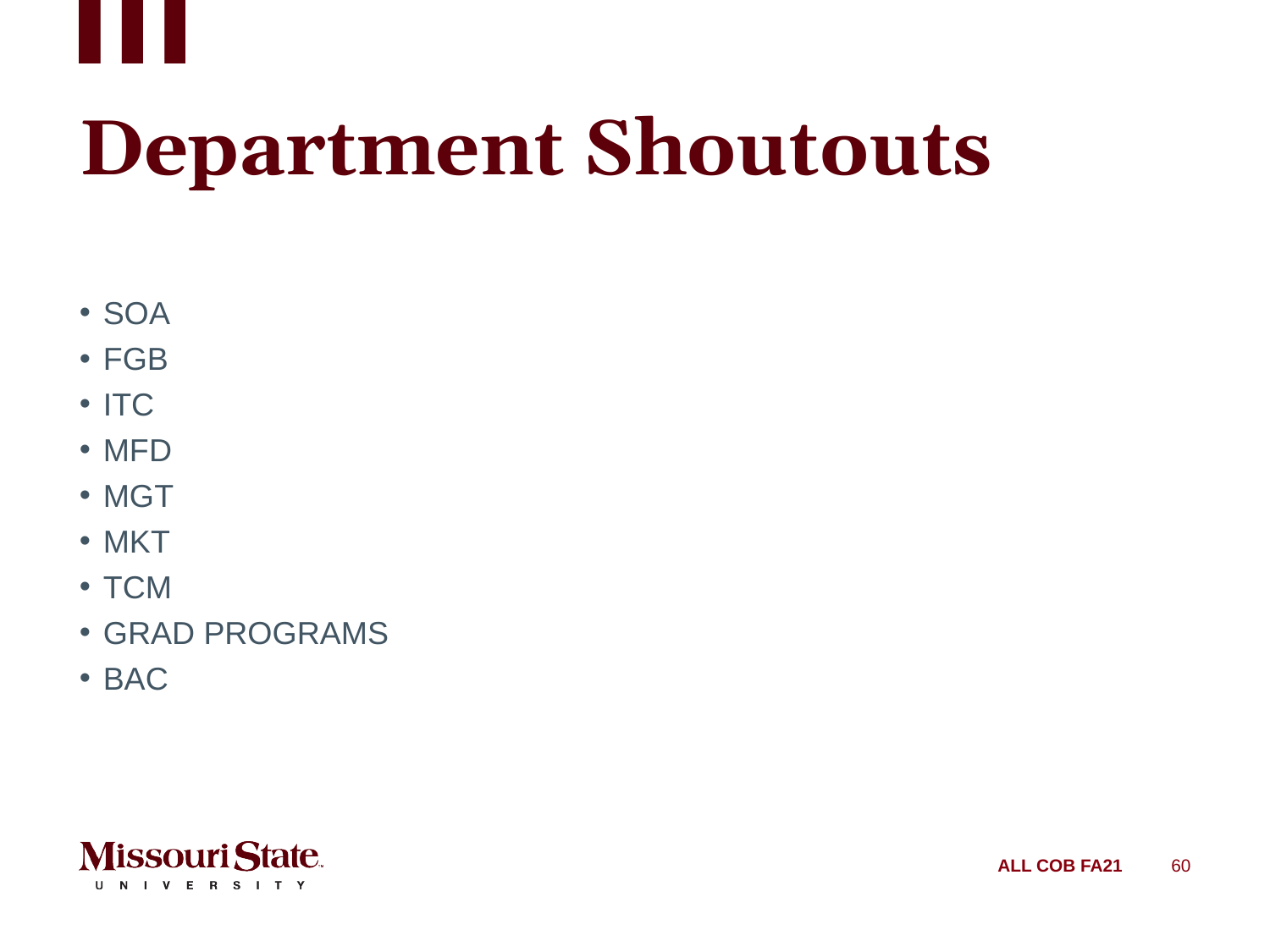

# Department Shoutouts

SOA
FGB
ITC
MFD
MGT
MKT
TCM
GRAD PROGRAMS
BAC
ALL COB FA21
60